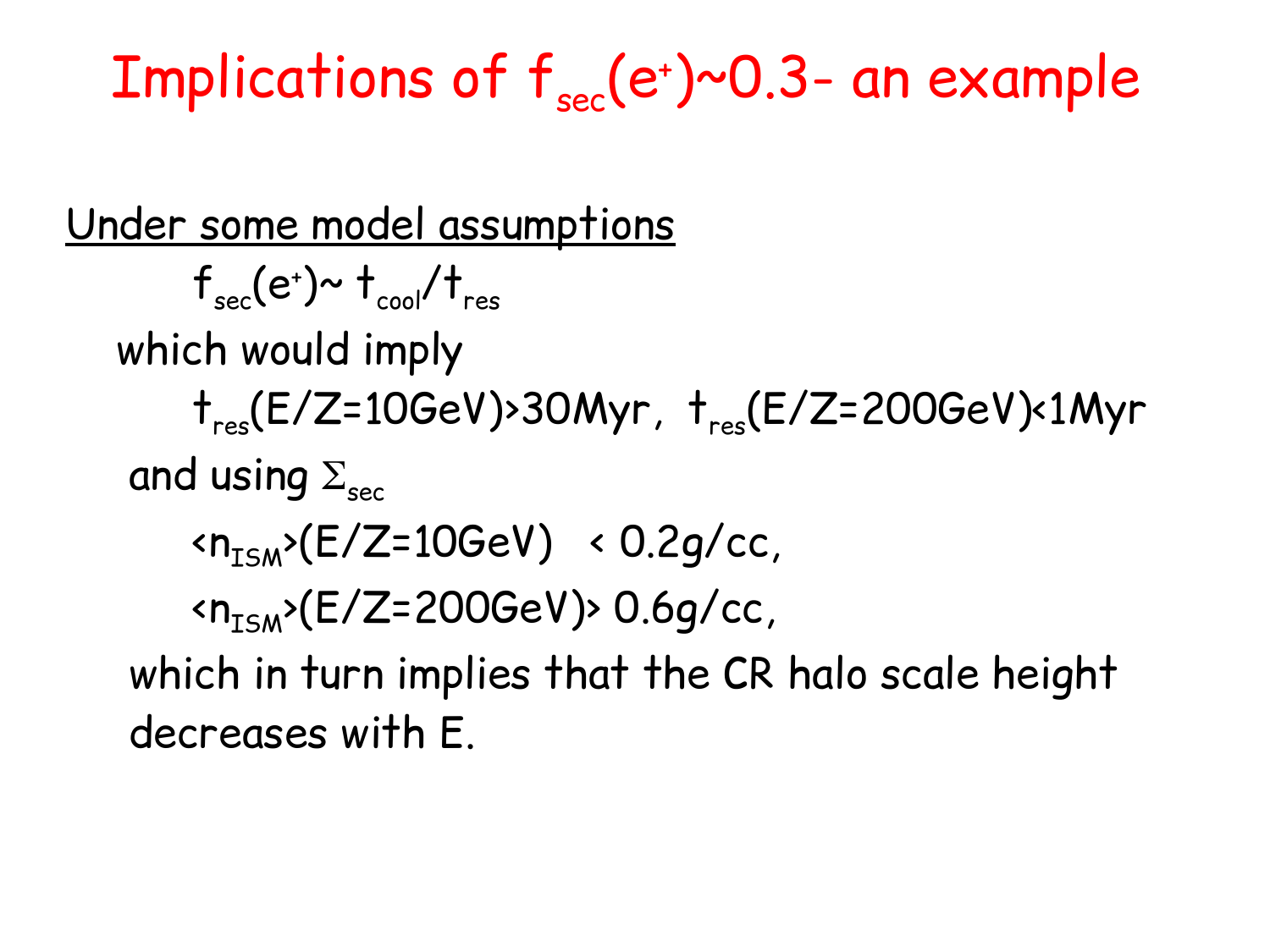

# Implications of fsec(e+)~0.3- an example
Under some model assumptions
    	fsec(e+)~ tcool/tres
    which would imply
	tres(E/Z=10GeV)>30Myr,  tres(E/Z=200GeV)<1Myr
     and using Σsec
	<nISM>(E/Z=10GeV)   < 0.2g/cc,
	<nISM>(E/Z=200GeV)> 0.6g/cc,
     which in turn implies that the CR halo scale height
     decreases with E.